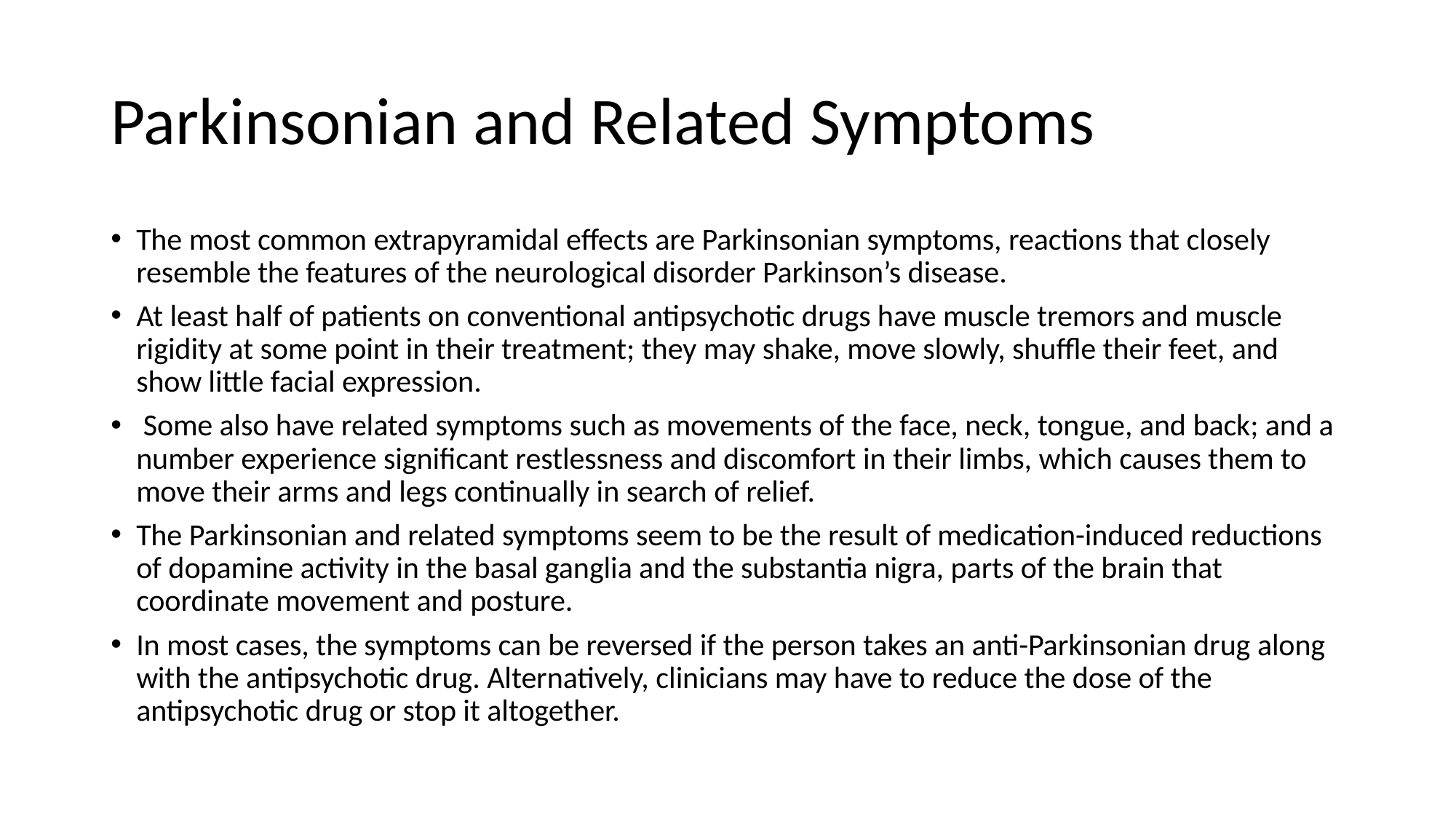

# Parkinsonian and Related Symptoms
The most common extrapyramidal effects are Parkinsonian symptoms, reactions that closely resemble the features of the neurological disorder Parkinson’s disease.
At least half of patients on conventional antipsychotic drugs have muscle tremors and muscle rigidity at some point in their treatment; they may shake, move slowly, shuffle their feet, and show little facial expression.
 Some also have related symptoms such as movements of the face, neck, tongue, and back; and a number experience significant restlessness and discomfort in their limbs, which causes them to move their arms and legs continually in search of relief.
The Parkinsonian and related symptoms seem to be the result of medication-induced reductions of dopamine activity in the basal ganglia and the substantia nigra, parts of the brain that coordinate movement and posture.
In most cases, the symptoms can be reversed if the person takes an anti-Parkinsonian drug along with the antipsychotic drug. Alternatively, clinicians may have to reduce the dose of the antipsychotic drug or stop it altogether.